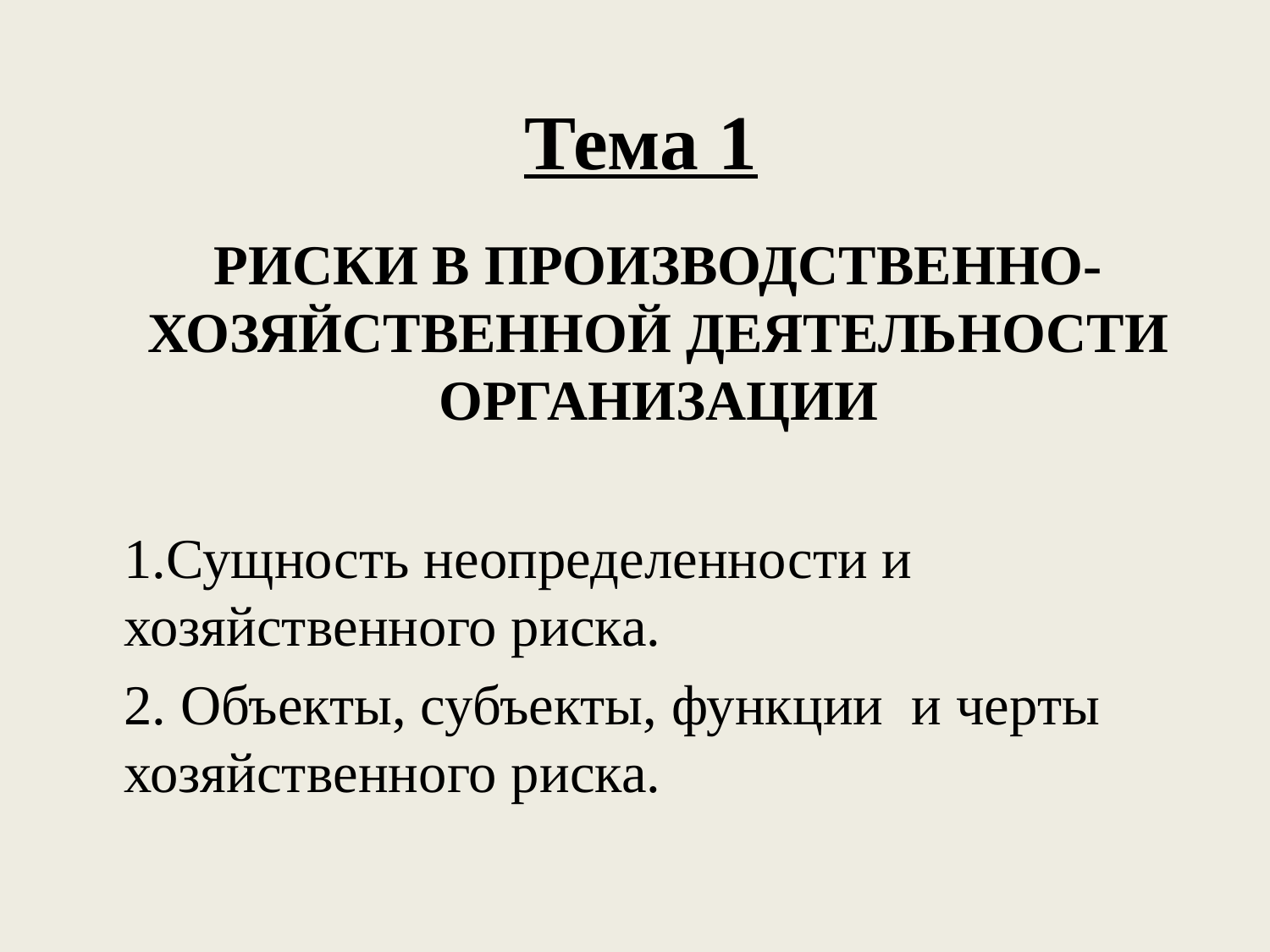

# Тема 1
Риски в производственно-хозяйственной деятельности организации

1.Сущность неопределенности и хозяйственного риска.
2. Объекты, субъекты, функции  и черты хозяйственного риска.